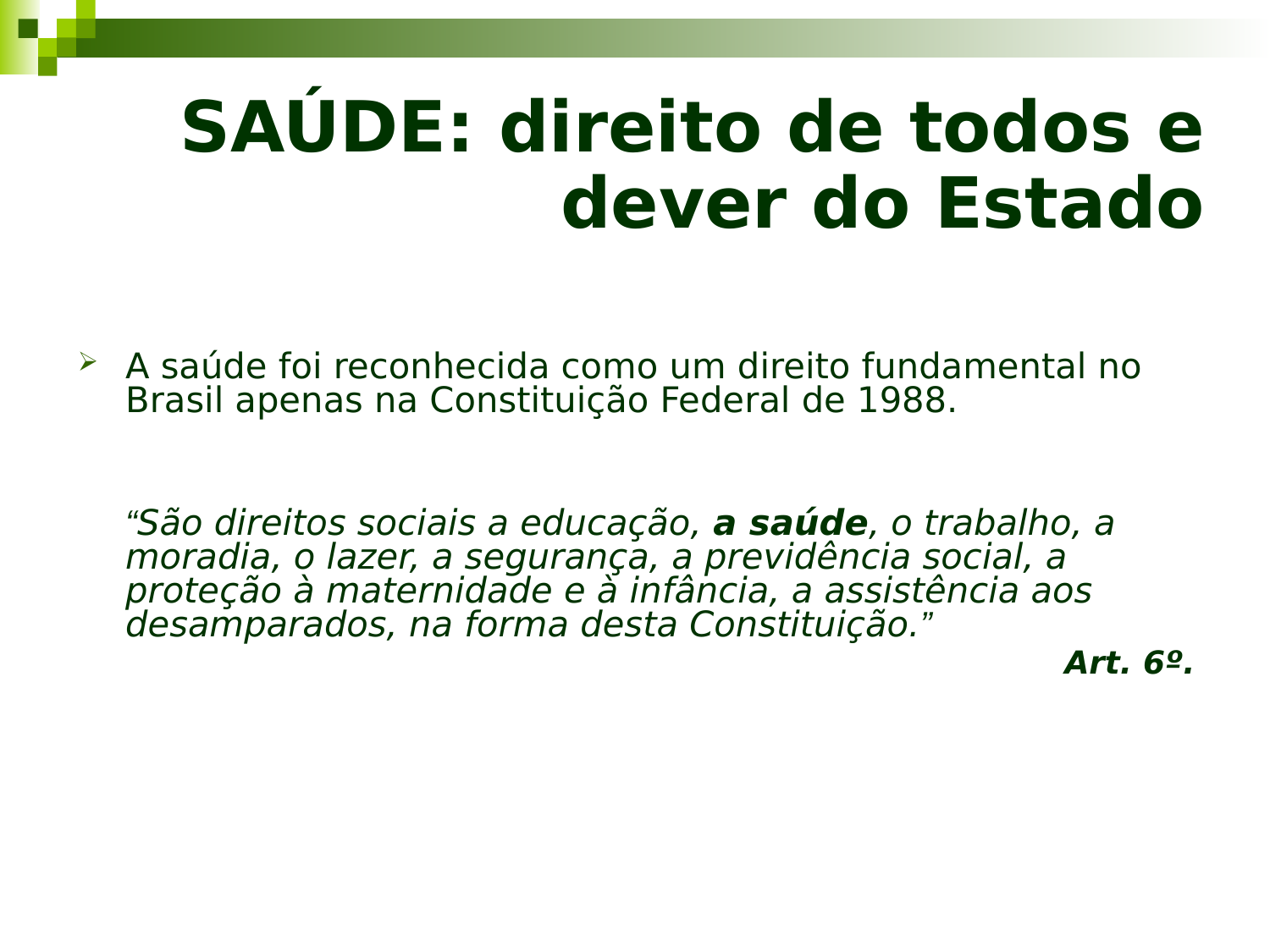

# SAÚDE: direito de todos e dever do Estado

A saúde foi reconhecida como um direito fundamental no Brasil apenas na Constituição Federal de 1988.

	“São direitos sociais a educação, a saúde, o trabalho, a moradia, o lazer, a segurança, a previdência social, a proteção à maternidade e à infância, a assistência aos desamparados, na forma desta Constituição.”
Art. 6º.